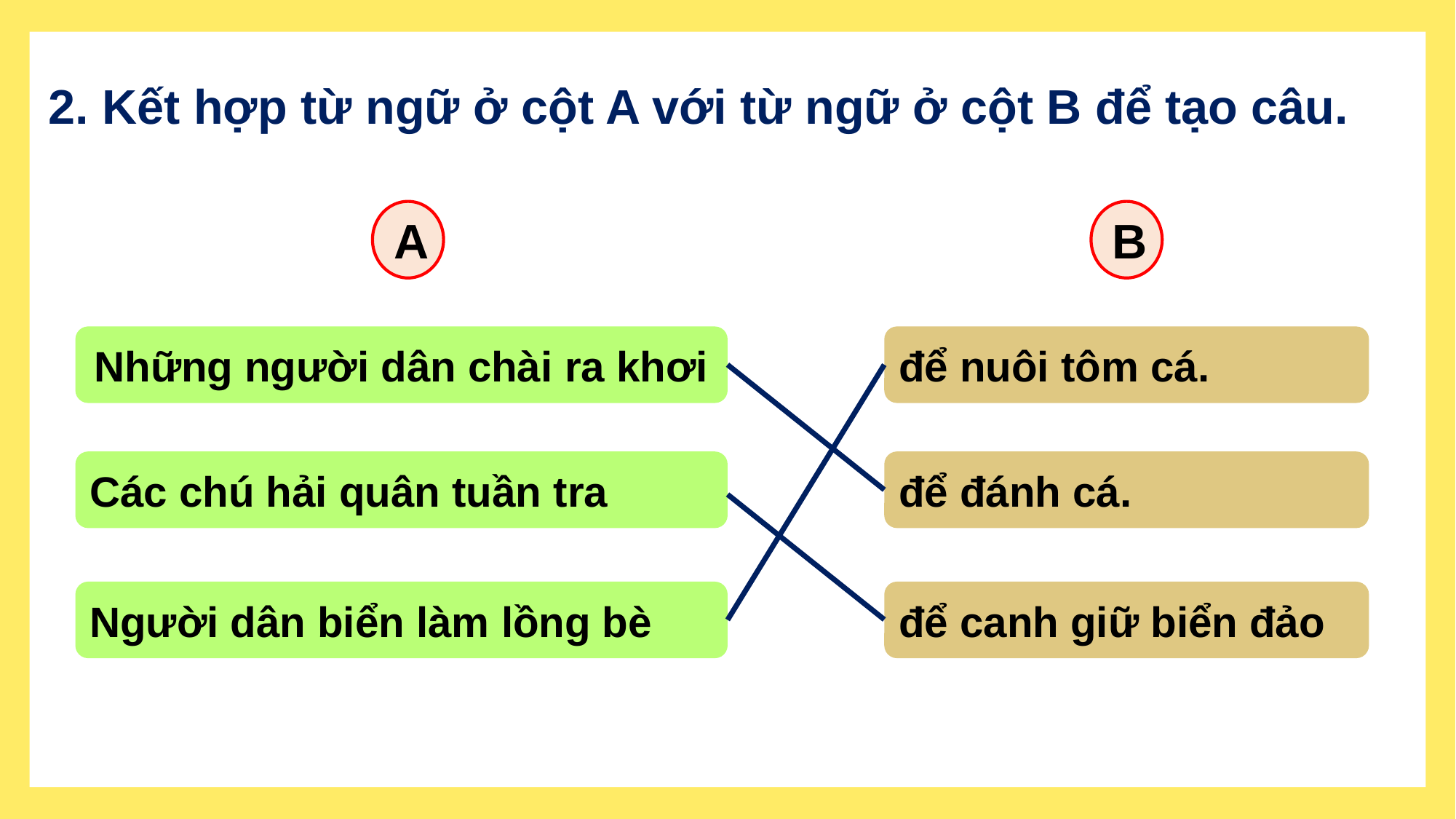

2. Kết hợp từ ngữ ở cột A với từ ngữ ở cột B để tạo câu.
A
B
để nuôi tôm cá.
Những người dân chài ra khơi
Các chú hải quân tuần tra
để đánh cá.
Người dân biển làm lồng bè
để canh giữ biển đảo